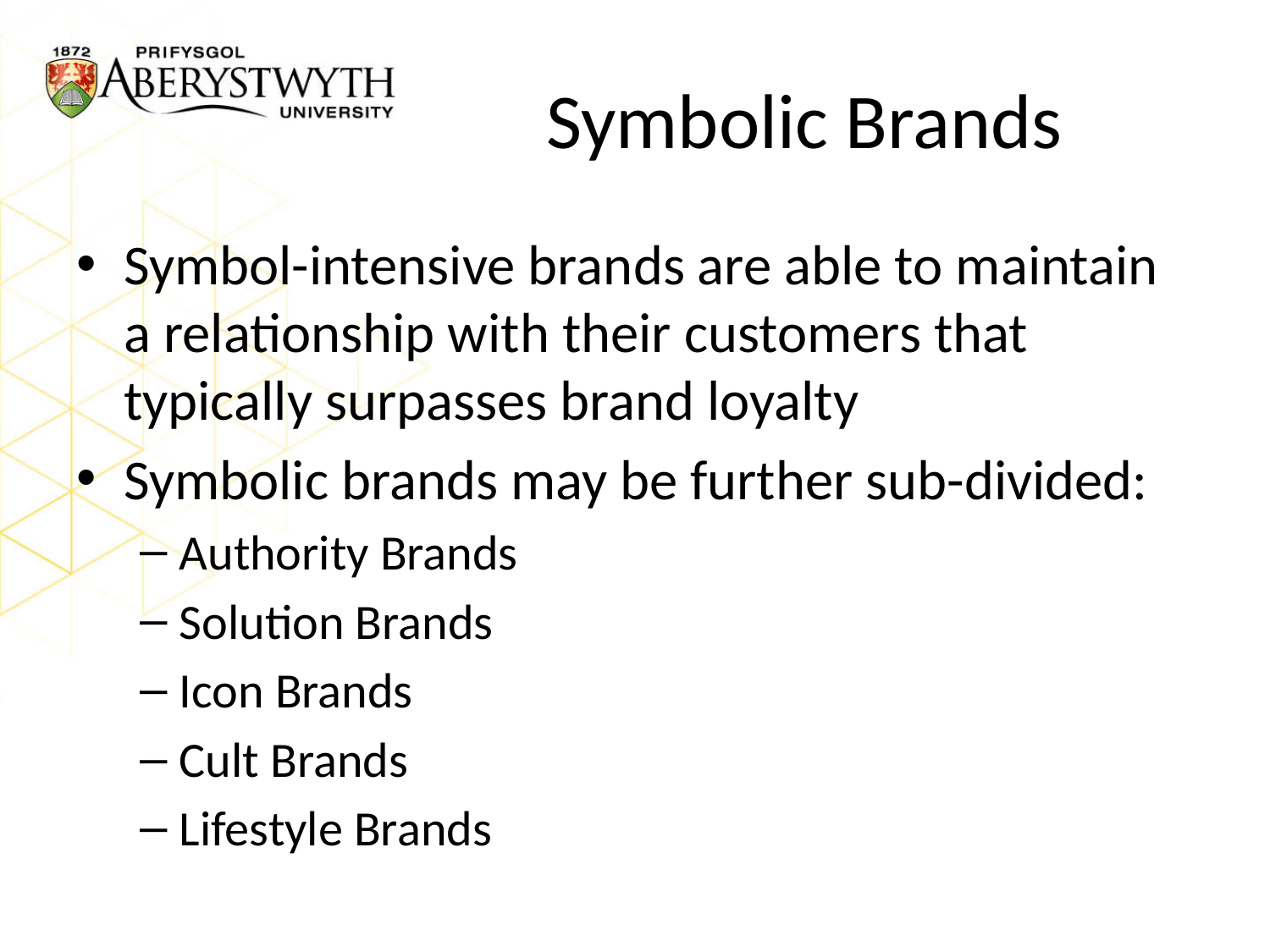

# Symbolic Brands
Symbol-intensive brands are able to maintain a relationship with their customers that typically surpasses brand loyalty
Symbolic brands may be further sub-divided:
Authority Brands
Solution Brands
Icon Brands
Cult Brands
Lifestyle Brands